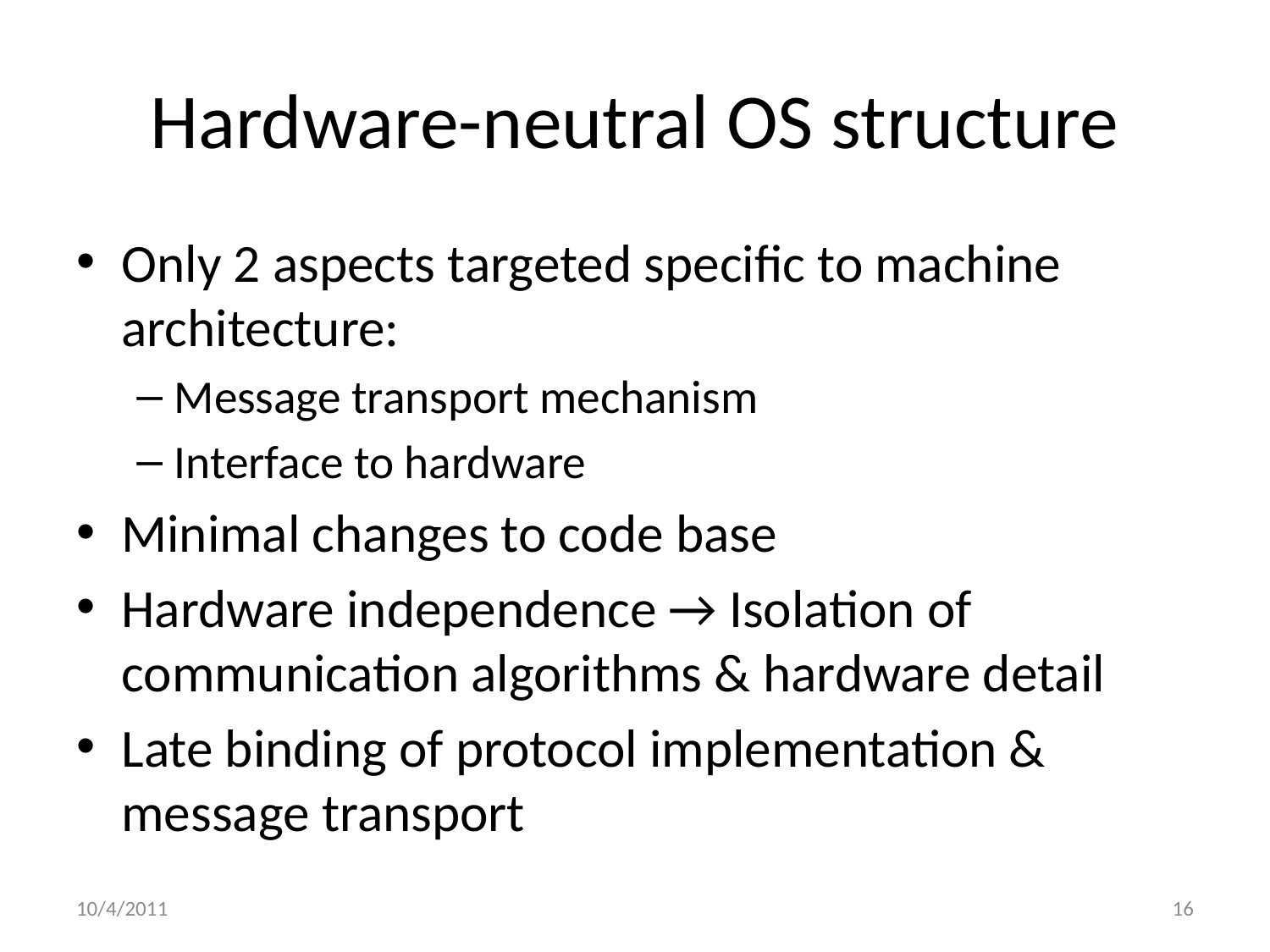

# Hardware-neutral OS structure
Only 2 aspects targeted specific to machine architecture:
Message transport mechanism
Interface to hardware
Minimal changes to code base
Hardware independence → Isolation of communication algorithms & hardware detail
Late binding of protocol implementation & message transport

10/4/2011
16